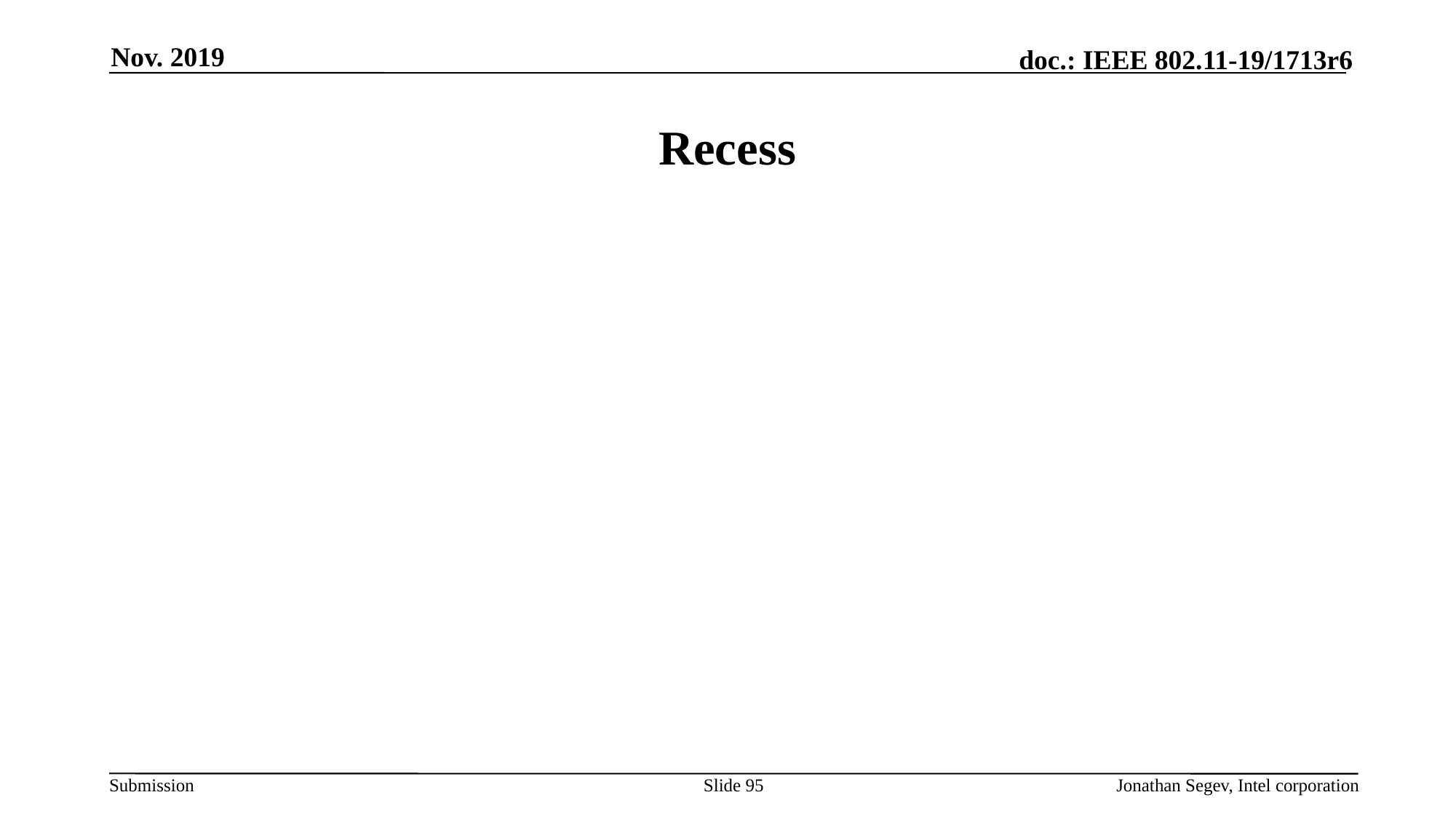

Nov. 2019
# Recess

Slide 95
Jonathan Segev, Intel corporation